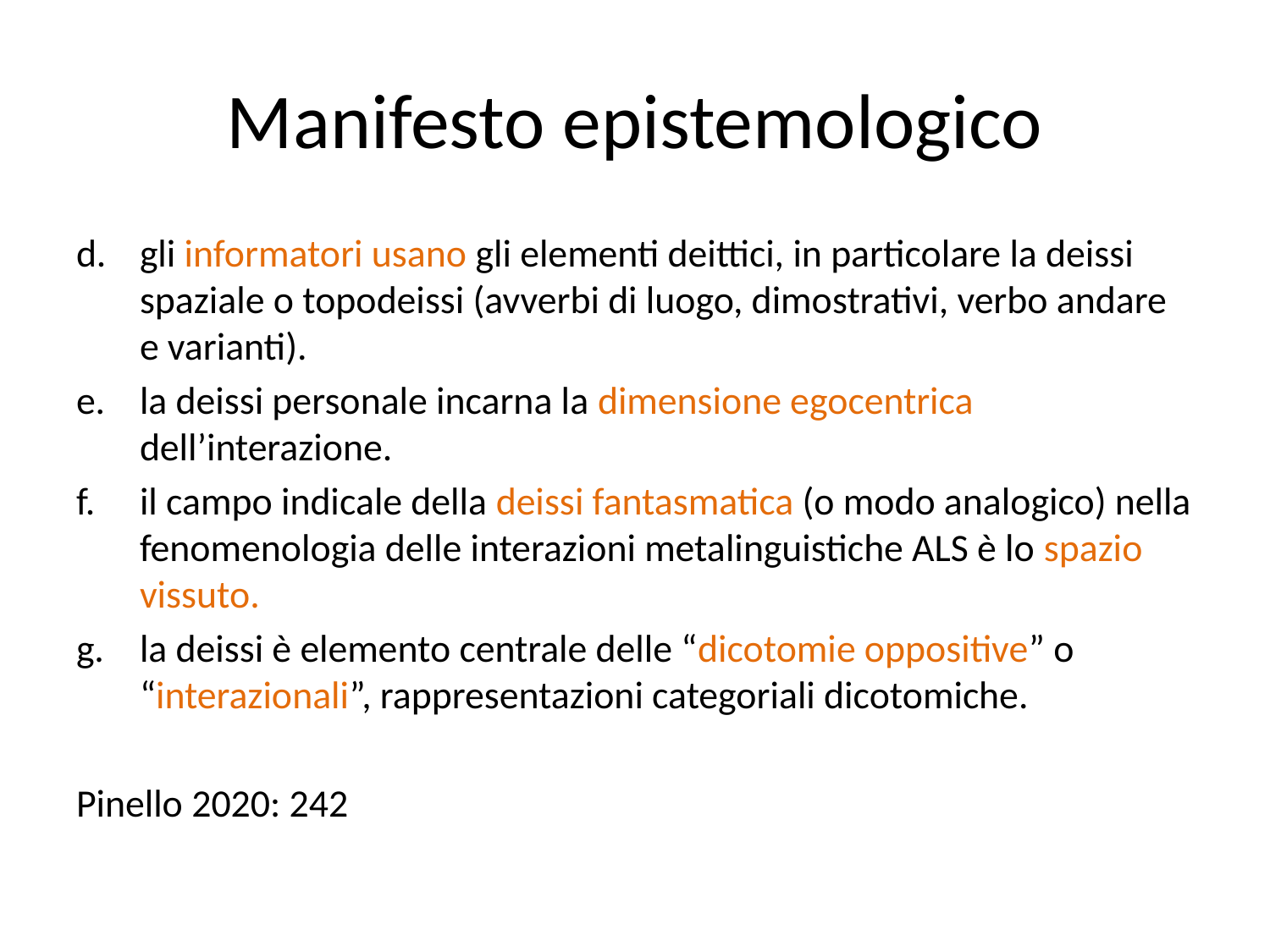

# Manifesto epistemologico
gli informatori usano gli elementi deittici, in particolare la deissi spaziale o topodeissi (avverbi di luogo, dimostrativi, verbo andare e varianti).
la deissi personale incarna la dimensione egocentrica dell’interazione.
il campo indicale della deissi fantasmatica (o modo analogico) nella fenomenologia delle interazioni metalinguistiche ALS è lo spazio vissuto.
la deissi è elemento centrale delle “dicotomie oppositive” o “interazionali”, rappresentazioni categoriali dicotomiche.

Pinello 2020: 242